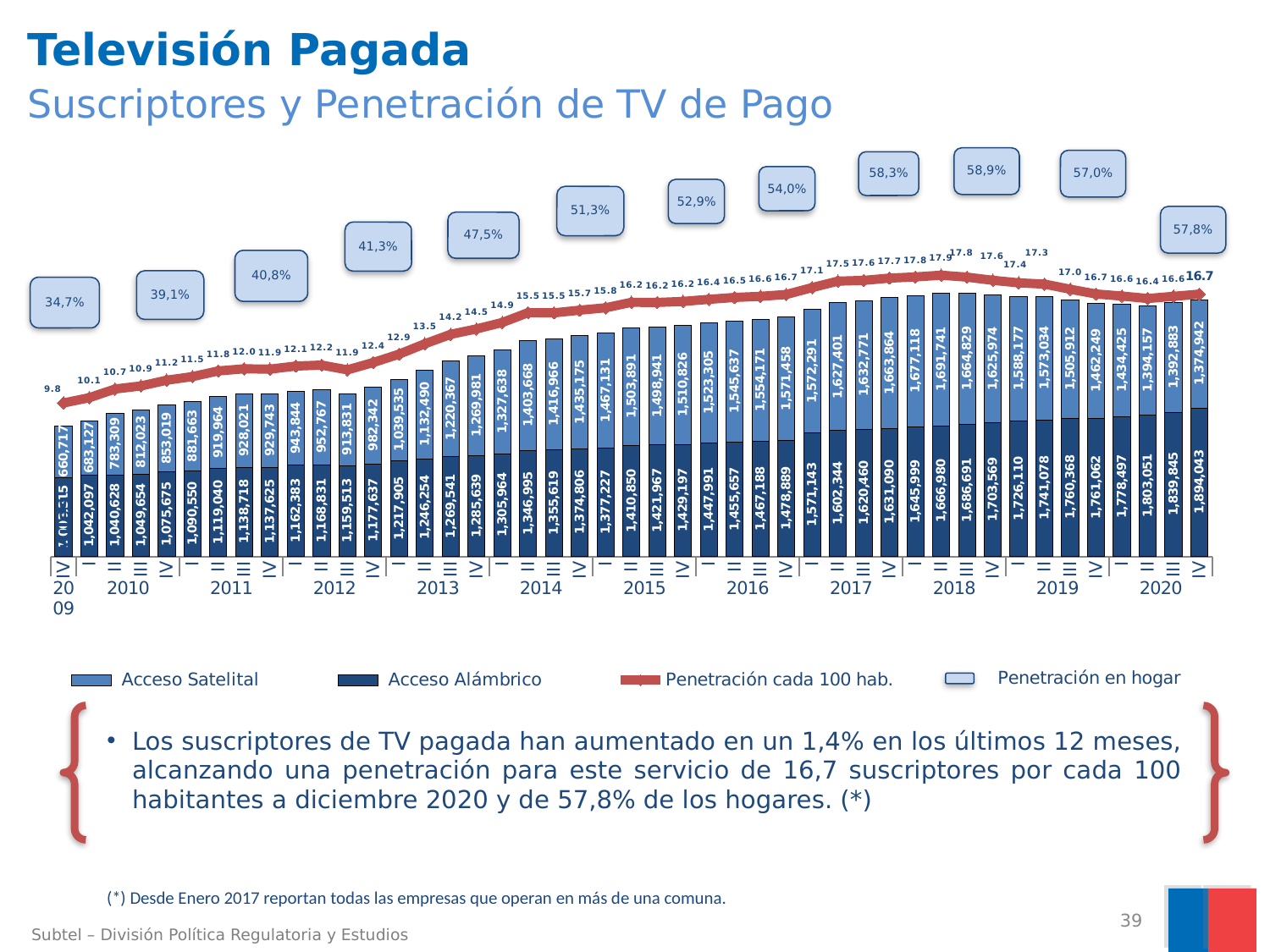

Televisión Pagada
 Suscriptores y Penetración de TV de Pago

### Chart

| Category |  Acceso Alámbrico  |  Acceso Satelital  | Penetración cada 100 hab.  |
|---|---|---|---|
| IV | 1003315.0 | 660717.0 | 9.781762724394259 |
| I | 1042097.0 | 683127.0 | 10.116880538584445 |
| II | 1040628.0 | 783309.0 | 10.669870468329302 |
| III | 1049654.0 | 812023.0 | 10.86614542046678 |
| IV | 1075675.0 | 853019.0 | 11.232038226436597 |
| I | 1090550.0 | 881663.0 | 11.459754465542186 |
| II | 1119040.0 | 919964.0 | 11.821375254008323 |
| III | 1138718.0 | 928021.0 | 11.955455531745097 |
| IV | 1137625.0 | 929743.0 | 11.932488107152782 |
| I | 1162383.0 | 943844.0 | 12.12978973553745 |
| II | 1168831.0 | 952767.0 | 12.191249253704745 |
| III | 1159513.0 | 913831.0 | 11.88763859891616 |
| IV | 1177637.0 | 982342.0 | 12.357055439524272 |
| I | 1217905.0 | 1039535.0 | 12.886204865420837 |
| II | 1246254.0 | 1132490.0 | 13.54883559461097 |
| III | 1269541.0 | 1220367.0 | 14.150933437019734 |
| IV | 1285639.0 | 1269981.0 | 14.492645547489046 |
| I | 1305964.0 | 1327638.0 | 14.902297044806732 |
| II | 1346995.0 | 1403668.0 | 15.53081349877171 |
| III | 1355619.0 | 1416966.0 | 15.518872280224347 |
| IV | 1374806.0 | 1435175.0 | 15.687061221626708 |
| I | 1377227.0 | 1467131.0 | 15.837562914755397 |
| II | 1410850.0 | 1503891.0 | 16.187243796055476 |
| III | 1421967.0 | 1498941.0 | 16.179827188629776 |
| IV | 1429197.0 | 1510826.0 | 16.24398787224512 |
| I | 1447991.0 | 1523305.0 | 16.374823425717356 |
| II | 1455657.0 | 1545637.0 | 16.497983386437593 |
| III | 1467188.0 | 1554171.0 | 16.566836741694793 |
| IV | 1478889.0 | 1571458.0 | 16.684152495387693 |
| I | 1571143.0 | 1572291.0 | 17.124662492768273 |
| II | 1602344.0 | 1627401.0 | 17.534672530695158 |
| III | 1620460.0 | 1632771.0 | 17.582898486333704 |
| IV | 1631090.0 | 1663864.0 | 17.728819367630813 |
| I | 1645999.0 | 1677118.0 | 17.80080557995699 |
| II | 1666980.0 | 1691741.0 | 17.911836473053604 |
| III | 1686691.0 | 1664829.0 | 17.78904649514947 |
| IV | 1703569.0 | 1625974.0 | 17.589351709350407 |
| I | 1726110.0 | 1588177.0 | 17.42686467440709 |
| II | 1741078.0 | 1573034.0 | 17.34481883702992 |
| III | 1760368.0 | 1505912.0 | 17.02 |
| IV | 1761062.0 | 1462249.0 | 16.71602249117513 |
| I | 1778497.0 | 1434425.0 | 16.58664436062469 |
| II | 1803051.0 | 1394157.0 | 16.43106724068019 |
| III | 1839845.0 | 1392883.0 | 16.566773166123806 |
| IV | 1894043.0 | 1374942.0 | 16.70548234899782 |
54,0%
52,9%

Los suscriptores de TV pagada han aumentado en un 1,4% en los últimos 12 meses, alcanzando una penetración para este servicio de 16,7 suscriptores por cada 100 habitantes a diciembre 2020 y de 57,8% de los hogares. (*)

(*) Desde Enero 2017 reportan todas las empresas que operan en más de una comuna.
39
Subtel – División Política Regulatoria y Estudios